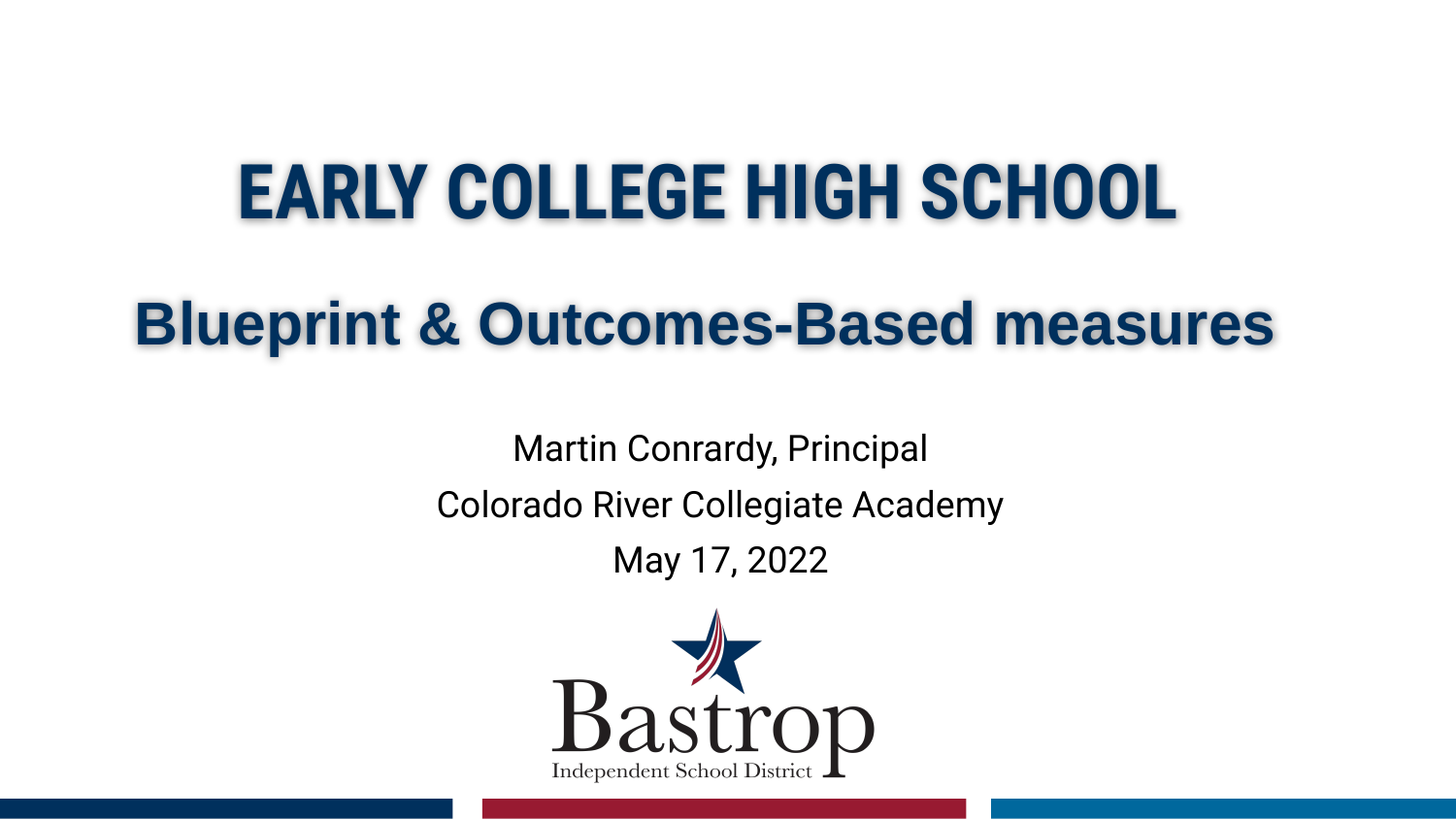

# EARLY COLLEGE HIGH SCHOOL
Blueprint & Outcomes-Based measures
Martin Conrardy, Principal
Colorado River Collegiate Academy
May 17, 2022